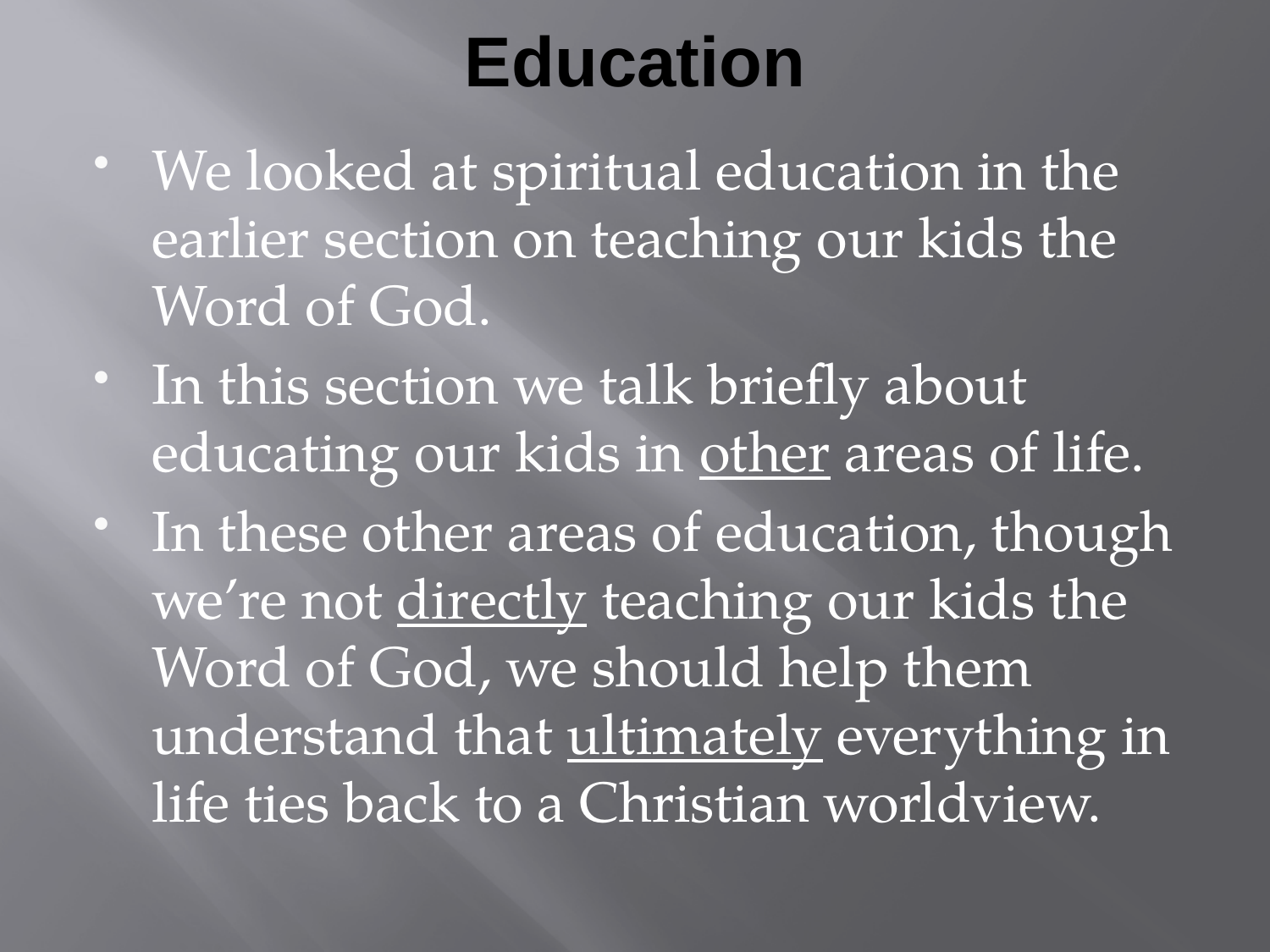

# Education
We looked at spiritual education in the earlier section on teaching our kids the Word of God.
In this section we talk briefly about educating our kids in other areas of life.
In these other areas of education, though we’re not directly teaching our kids the Word of God, we should help them understand that ultimately everything in life ties back to a Christian worldview.